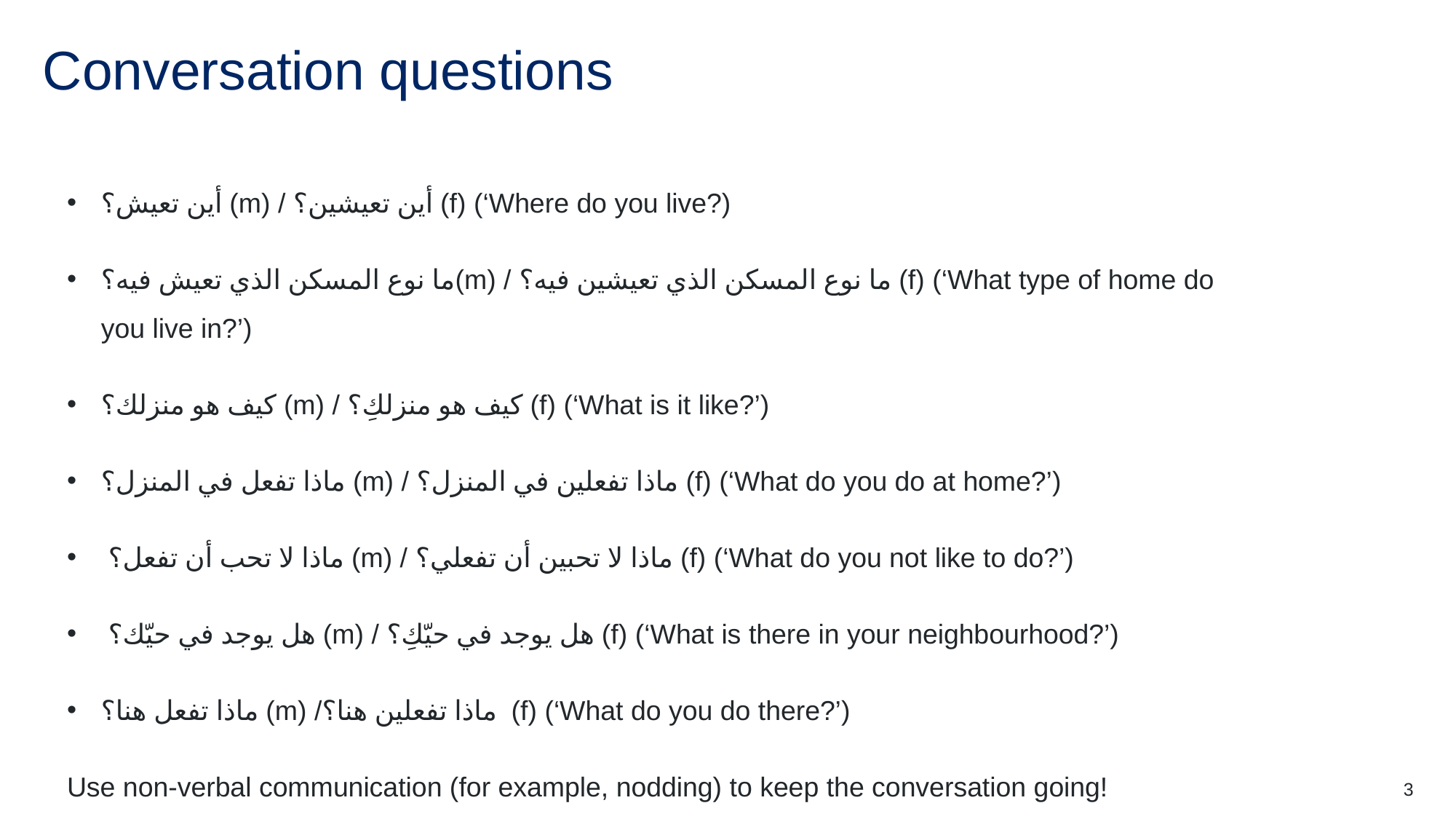

# Conversation questions

أين تعيش؟ (m) / أين تعيشين؟ (f) (‘Where do you live?)
ما نوع المسكن الذي تعيش فيه؟(m) / ما نوع المسكن الذي تعيشين فيه؟ (f) (‘What type of home do you live in?’)
كيف هو منزلك؟ (m) / كيف هو منزلكِ؟ (f) (‘What is it like?’)
ماذا تفعل في المنزل؟ (m) / ماذا تفعلين في المنزل؟ (f) (‘What do you do at home?’)
 ماذا لا تحب أن تفعل؟ (m) / ماذا لا تحبين أن تفعلي؟ (f) (‘What do you not like to do?’)
 هل يوجد في حيّك؟ (m) / هل يوجد في حيّكِ؟ (f) (‘What is there in your neighbourhood?’)
ماذا تفعل هنا؟ (m) /ماذا تفعلين هنا؟  (f) (‘What do you do there?’)
Use non-verbal communication (for example, nodding) to keep the conversation going!

3